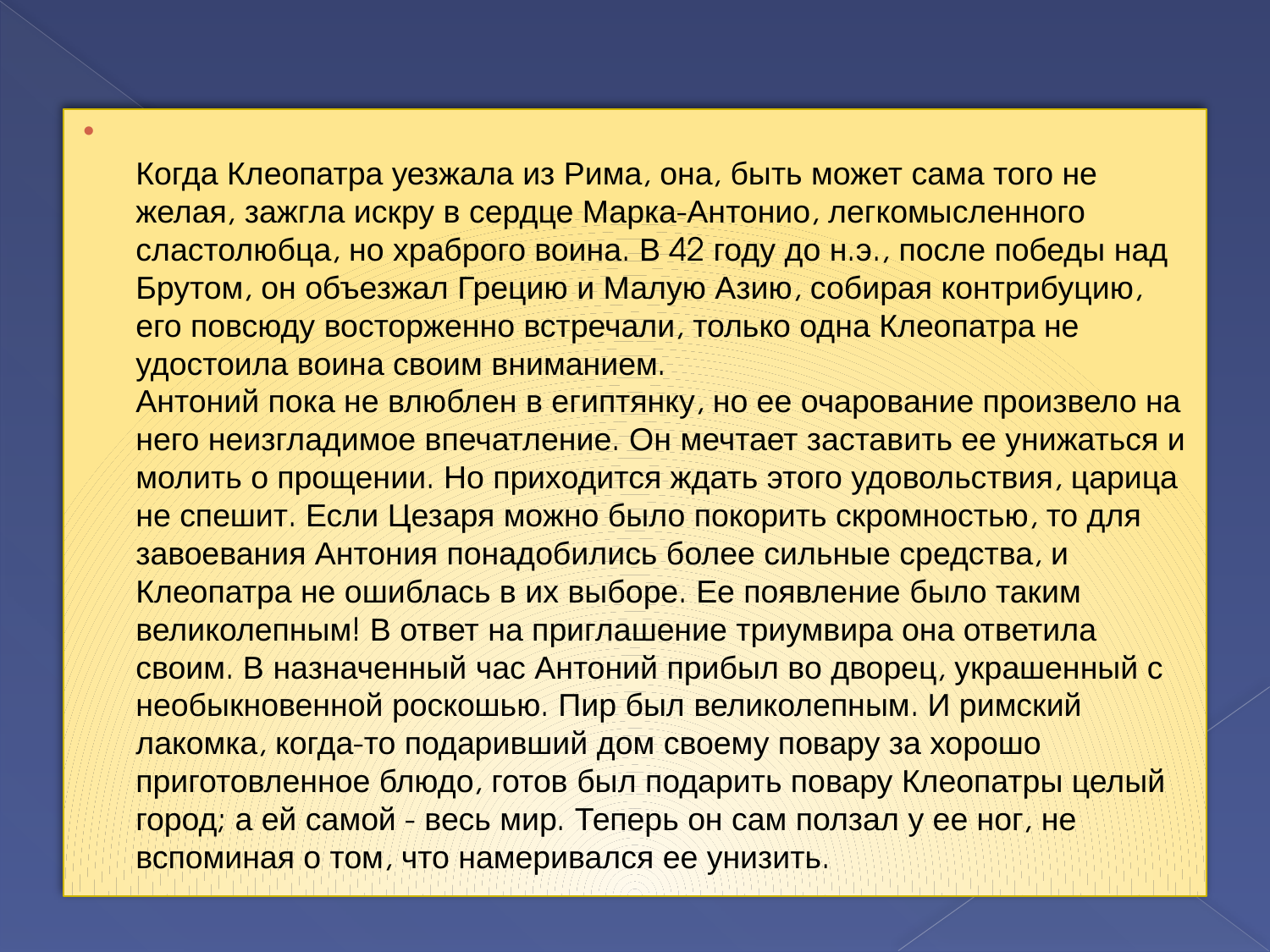

#
Когда Клеопатра уезжала из Рима, она, быть может сама того не желая, зажгла искру в сердце Марка-Антонио, легкомысленного сластолюбца, но храброго воина. В 42 году до н.э., после победы над Брутом, он объезжал Грецию и Малую Азию, собирая контрибуцию, его повсюду восторженно встречали, только одна Клеопатра не удостоила воина своим вниманием.
Антоний пока не влюблен в египтянку, но ее очарование произвело на него неизгладимое впечатление. Он мечтает заставить ее унижаться и молить о прощении. Но приходится ждать этого удовольствия, царица не спешит. Если Цезаря можно было покорить скромностью, то для завоевания Антония понадобились более сильные средства, и Клеопатра не ошиблась в их выборе. Ее появление было таким великолепным! В ответ на приглашение триумвира она ответила своим. В назначенный час Антоний прибыл во дворец, украшенный с необыкновенной роскошью. Пир был великолепным. И римский лакомка, когда-то подаривший дом своему повару за хорошо приготовленное блюдо, готов был подарить повару Клеопатры целый город; а ей самой - весь мир. Теперь он сам ползал у ее ног, не вспоминая о том, что намеривался ее унизить.